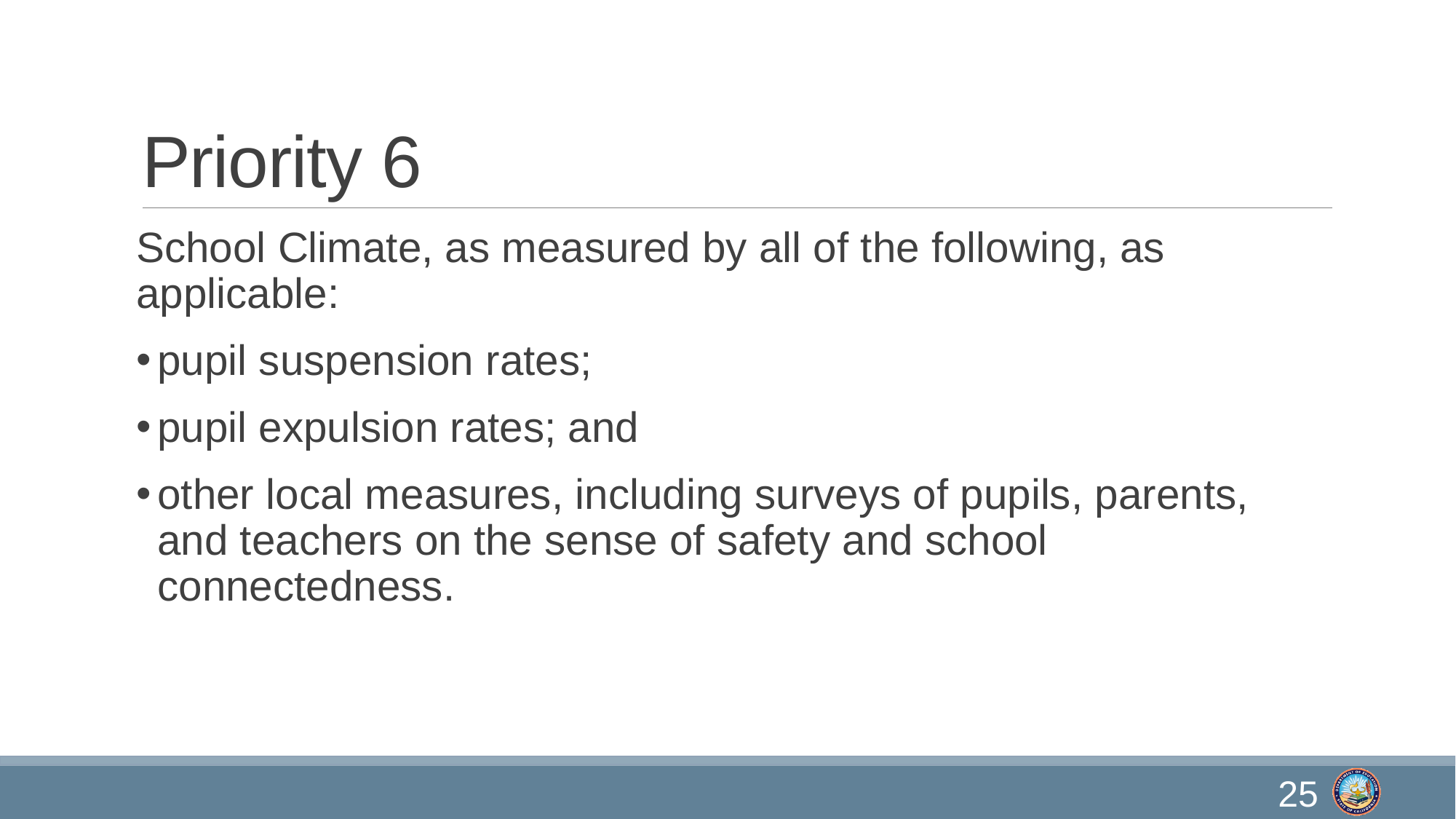

# Priority 6
School Climate, as measured by all of the following, as applicable:
pupil suspension rates;
pupil expulsion rates; and
other local measures, including surveys of pupils, parents, and teachers on the sense of safety and school connectedness.
25